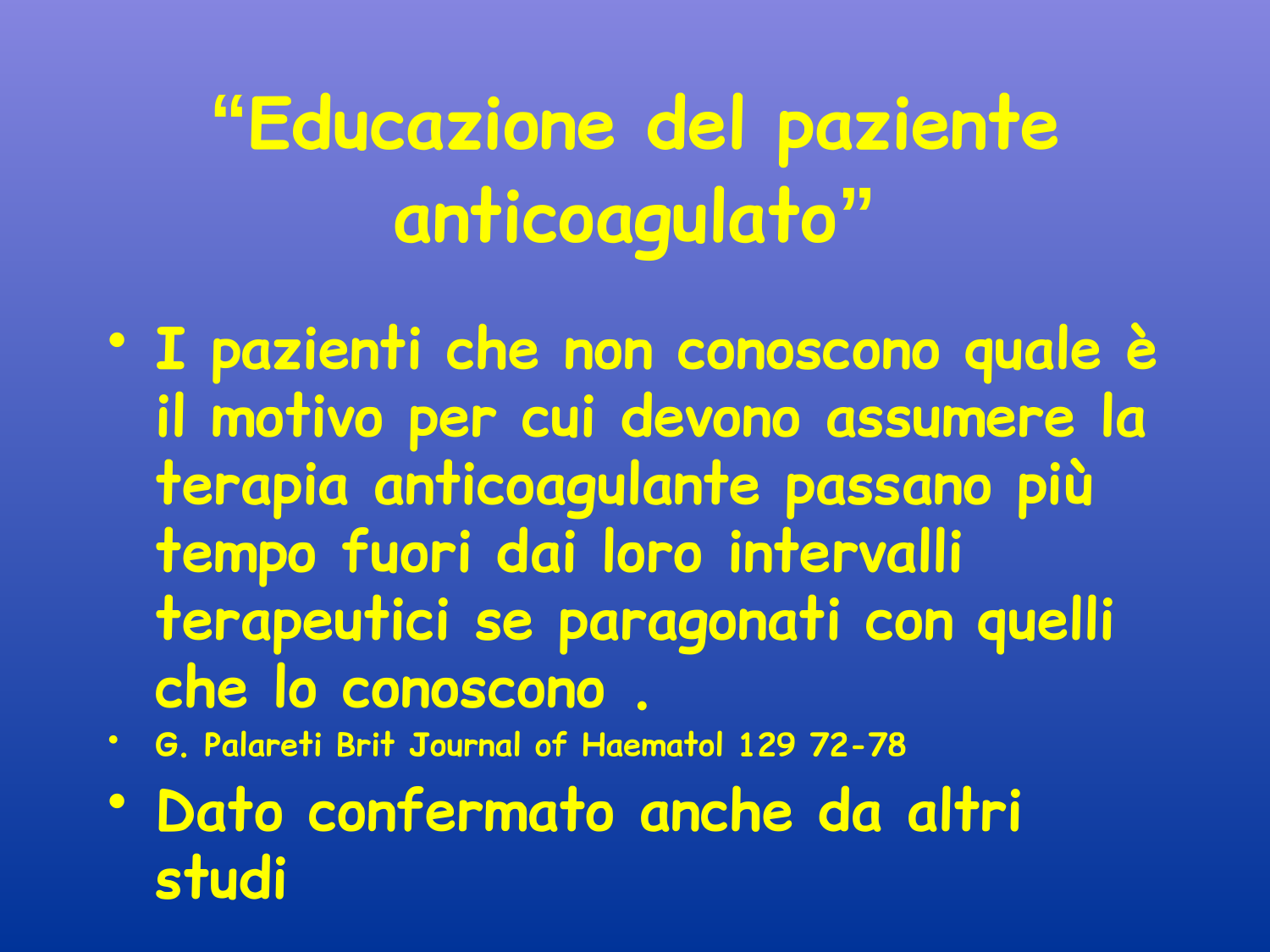

# “Educazione del paziente anticoagulato”
I pazienti che non conoscono quale è il motivo per cui devono assumere la terapia anticoagulante passano più tempo fuori dai loro intervalli  terapeutici se paragonati con quelli che lo conoscono .
G. Palareti Brit Journal of Haematol 129 72-78
Dato confermato anche da altri studi